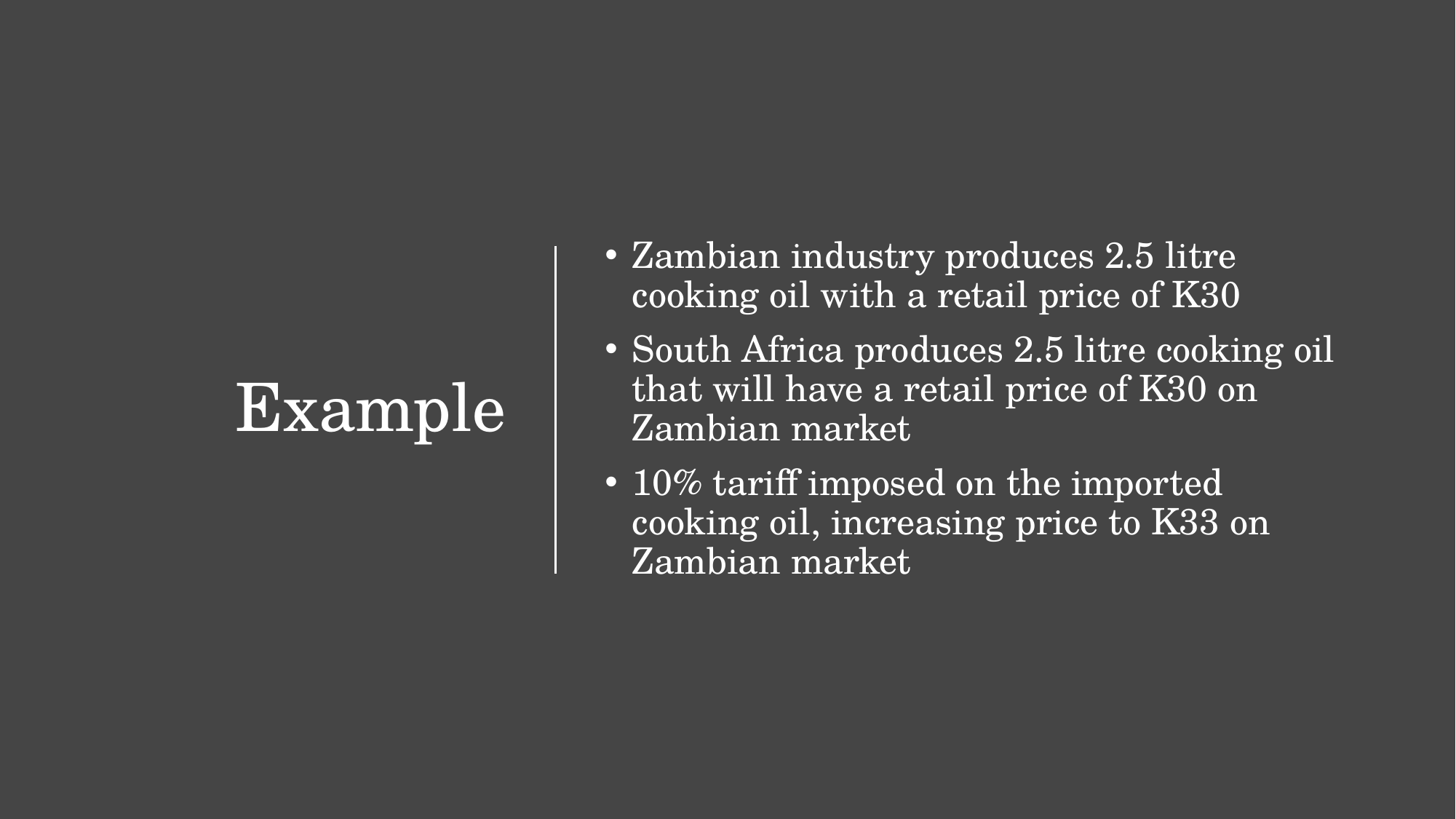

# Example
Zambian industry produces 2.5 litre cooking oil with a retail price of K30
South Africa produces 2.5 litre cooking oil that will have a retail price of K30 on Zambian market
10% tariff imposed on the imported cooking oil, increasing price to K33 on Zambian market